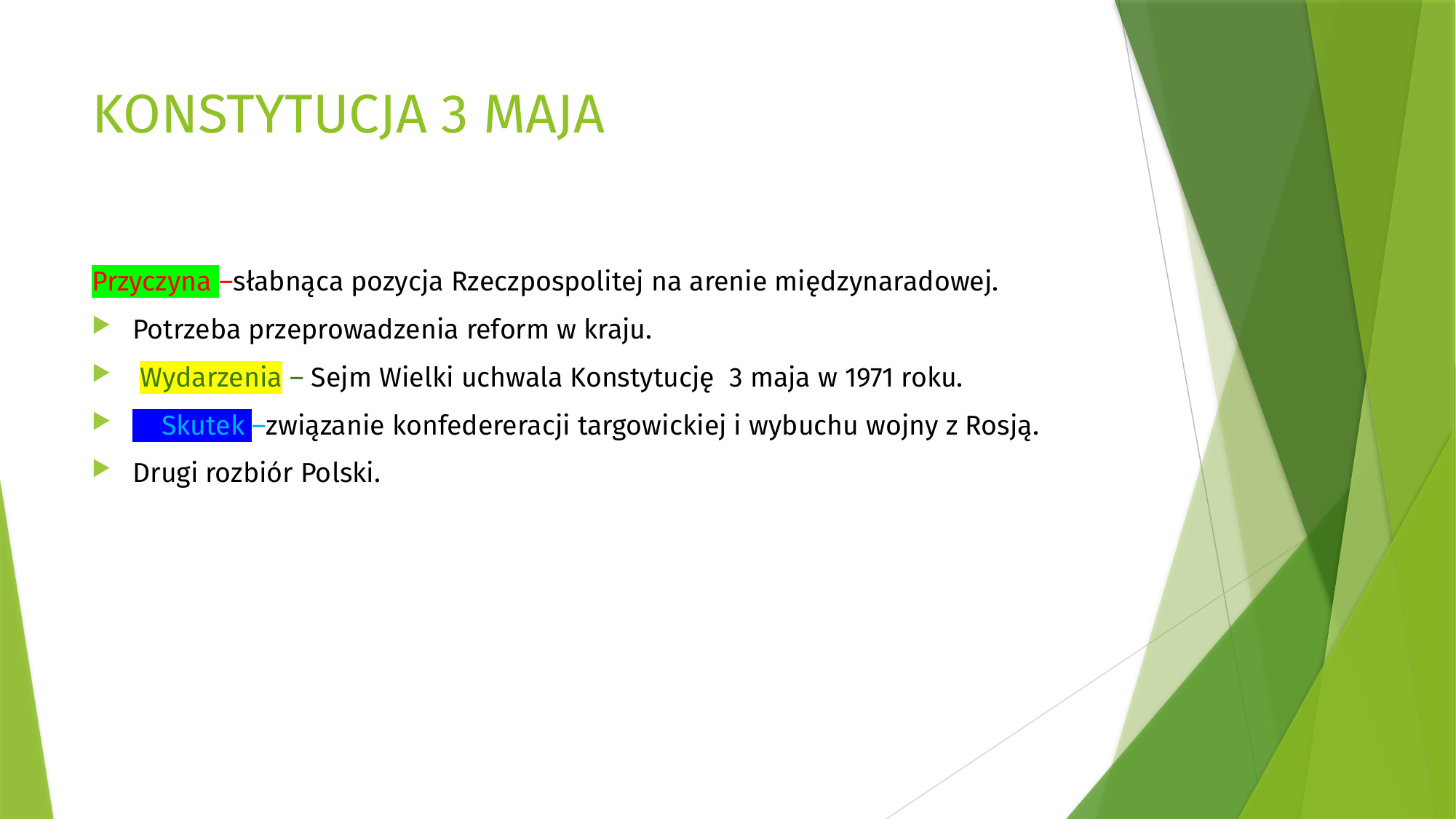

# KONSTYTUCJA 3 MAJA
Przyczyna –słabnąca pozycja Rzeczpospolitej na arenie międzynaradowej.
Potrzeba przeprowadzenia reform w kraju.
 Wydarzenia – Sejm Wielki uchwala Konstytucję  3 maja w 1971 roku.
    Skutek –związanie konfedereracji targowickiej i wybuchu wojny z Rosją.
Drugi rozbiór Polski.